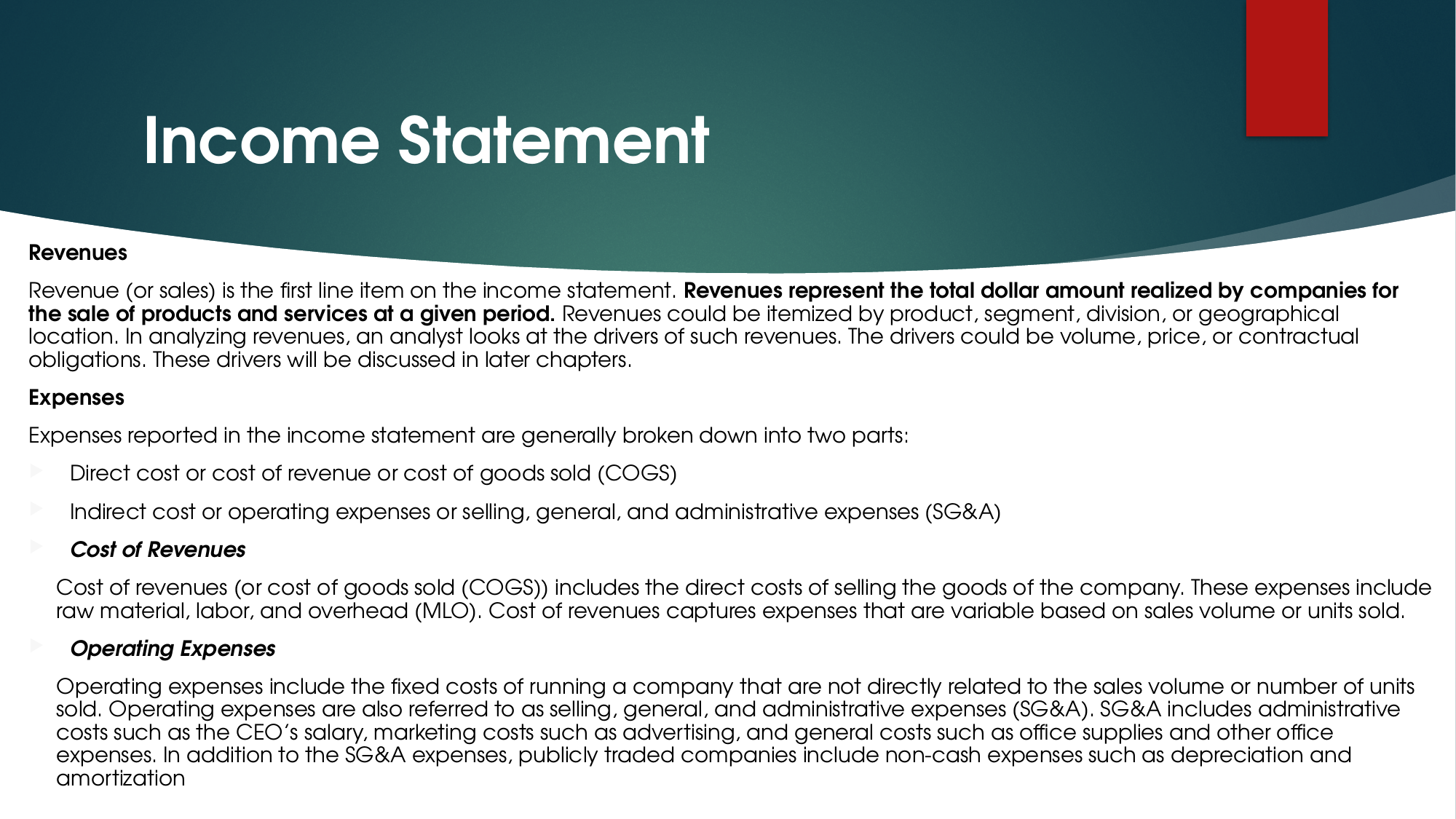

# Income Statement

Revenues
Revenue (or sales) is the first line item on the income statement. Revenues represent the total dollar amount realized by companies for the sale of products and services at a given period. Revenues could be itemized by product, segment, division, or geographical location. In analyzing revenues, an analyst looks at the drivers of such revenues. The drivers could be volume, price, or contractual obligations. These drivers will be discussed in later chapters.
Expenses
Expenses reported in the income statement are generally broken down into two parts:
Direct cost or cost of revenue or cost of goods sold (COGS)
Indirect cost or operating expenses or selling, general, and administrative expenses (SG&A)
Cost of Revenues
Cost of revenues (or cost of goods sold (COGS)) includes the direct costs of selling the goods of the company. These expenses include raw material, labor, and overhead (MLO). Cost of revenues captures expenses that are variable based on sales volume or units sold.
Operating Expenses
Operating expenses include the fixed costs of running a company that are not directly related to the sales volume or number of units sold. Operating expenses are also referred to as selling, general, and administrative expenses (SG&A). SG&A includes administrative costs such as the CEO’s salary, marketing costs such as advertising, and general costs such as office supplies and other office expenses. In addition to the SG&A expenses, publicly traded companies include non-cash expenses such as depreciation and amortization